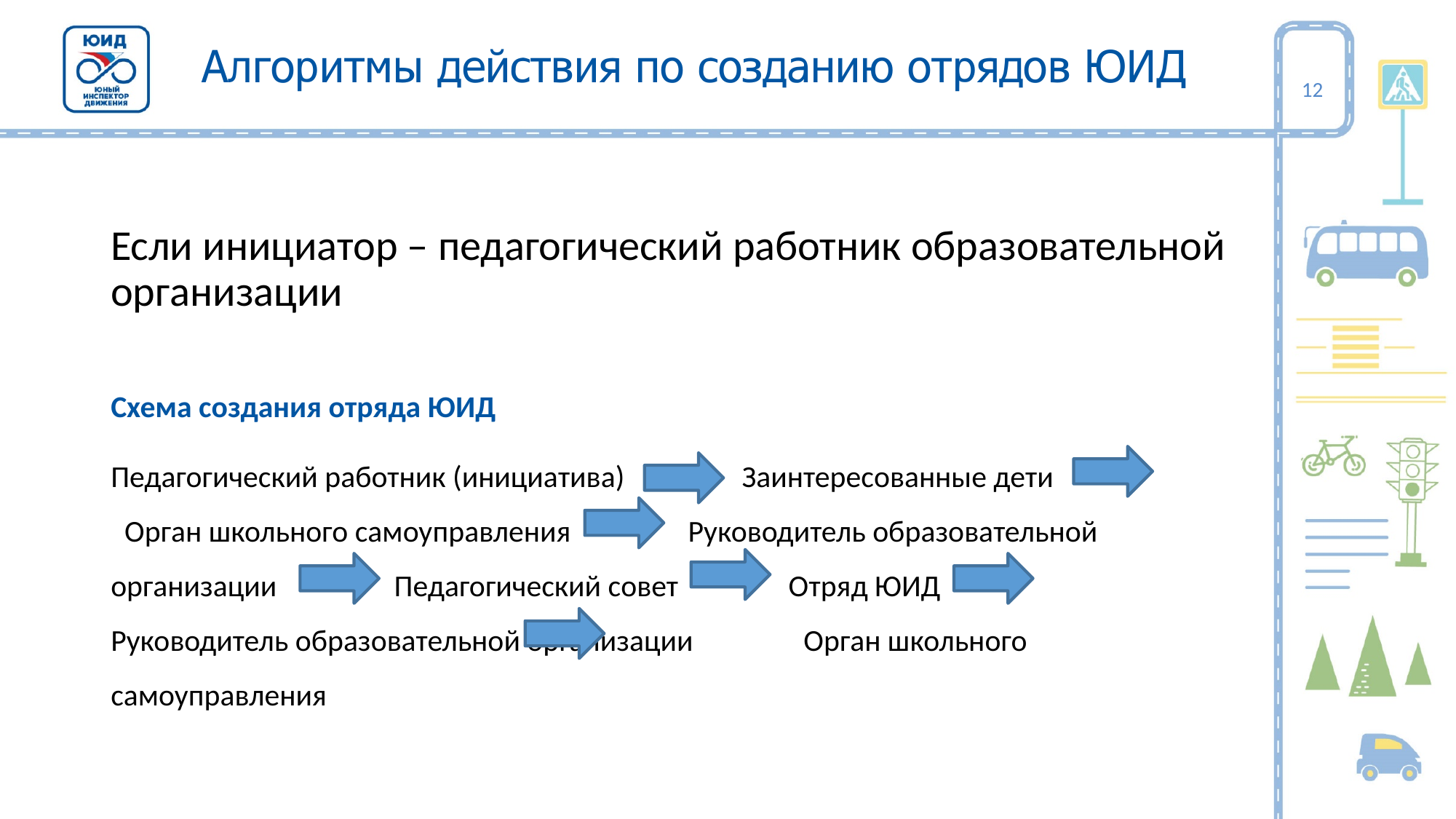

Алгоритмы действия по созданию отрядов ЮИД
12
Если инициатор – педагогический работник образовательной организации

Схема создания отряда ЮИД
Педагогический работник (инициатива)                 Заинтересованные дети                           Орган школьного самоуправления                 Руководитель образовательной организации                 Педагогический совет                Отряд ЮИД                Руководитель образовательной организации                Орган школьного самоуправления